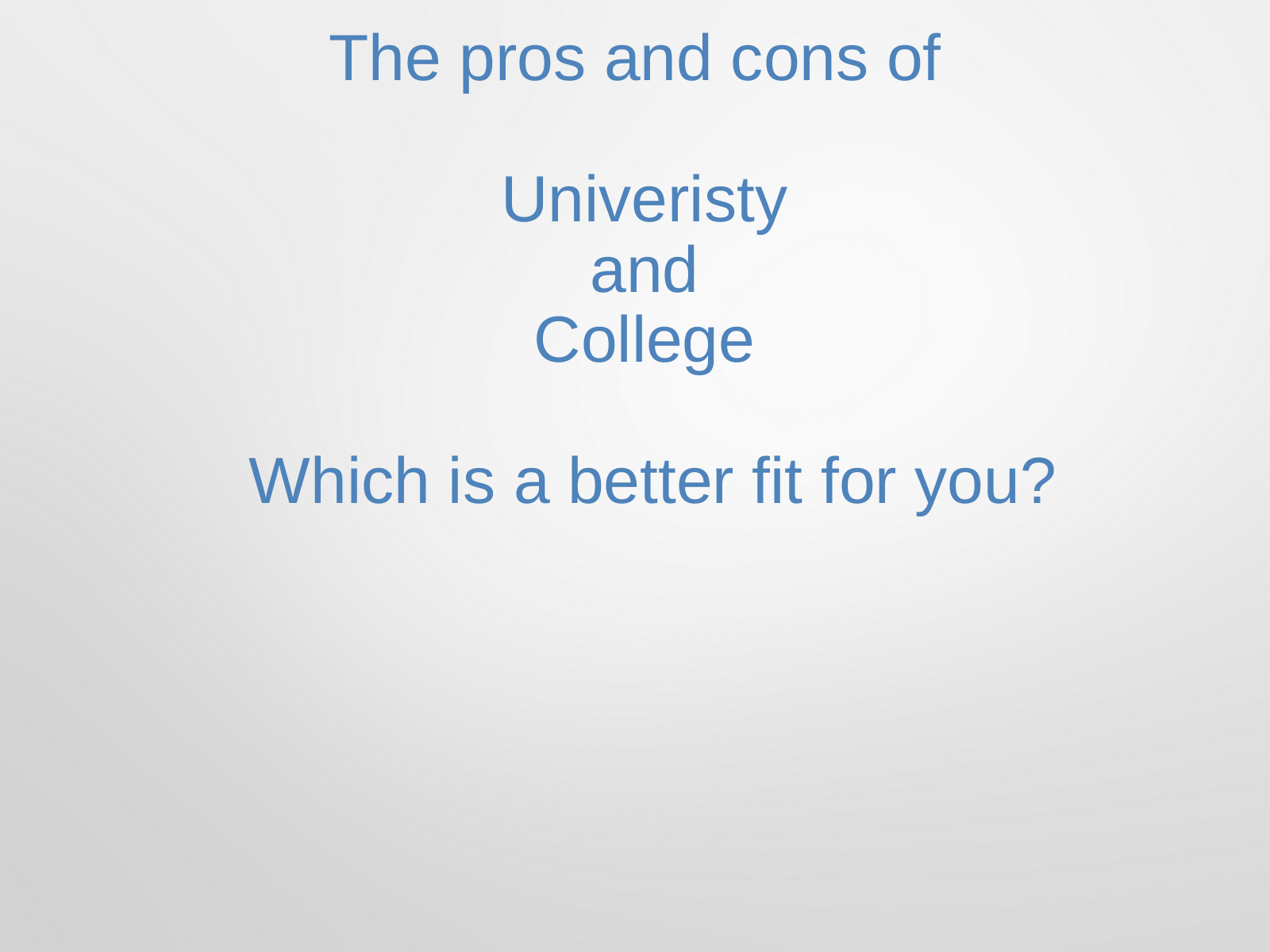

The pros and cons of

Univeristy
and
College

 Which is a better fit for you?